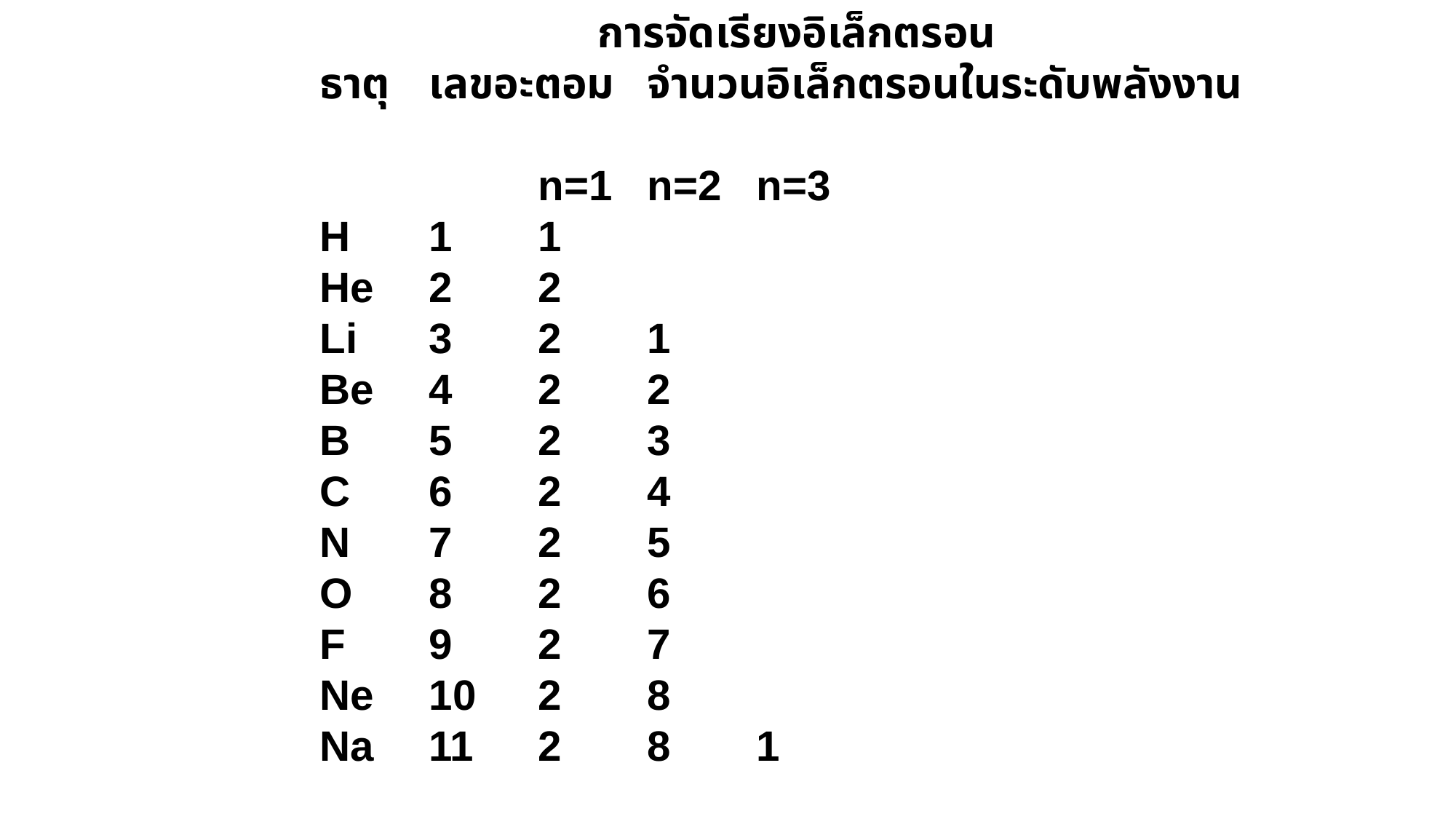

การจัดเรียงอิเล็กตรอน
ธาตุ	เลขอะตอม	จำนวนอิเล็กตรอนในระดับพลังงาน
		n=1	n=2	n=3
H	1	1
He	2	2
Li	3	2	1
Be	4	2	2
B	5	2	3
C	6	2	4
N	7	2	5
O	8	2	6
F	9	2	7
Ne	10	2	8
Na	11	2	8	1